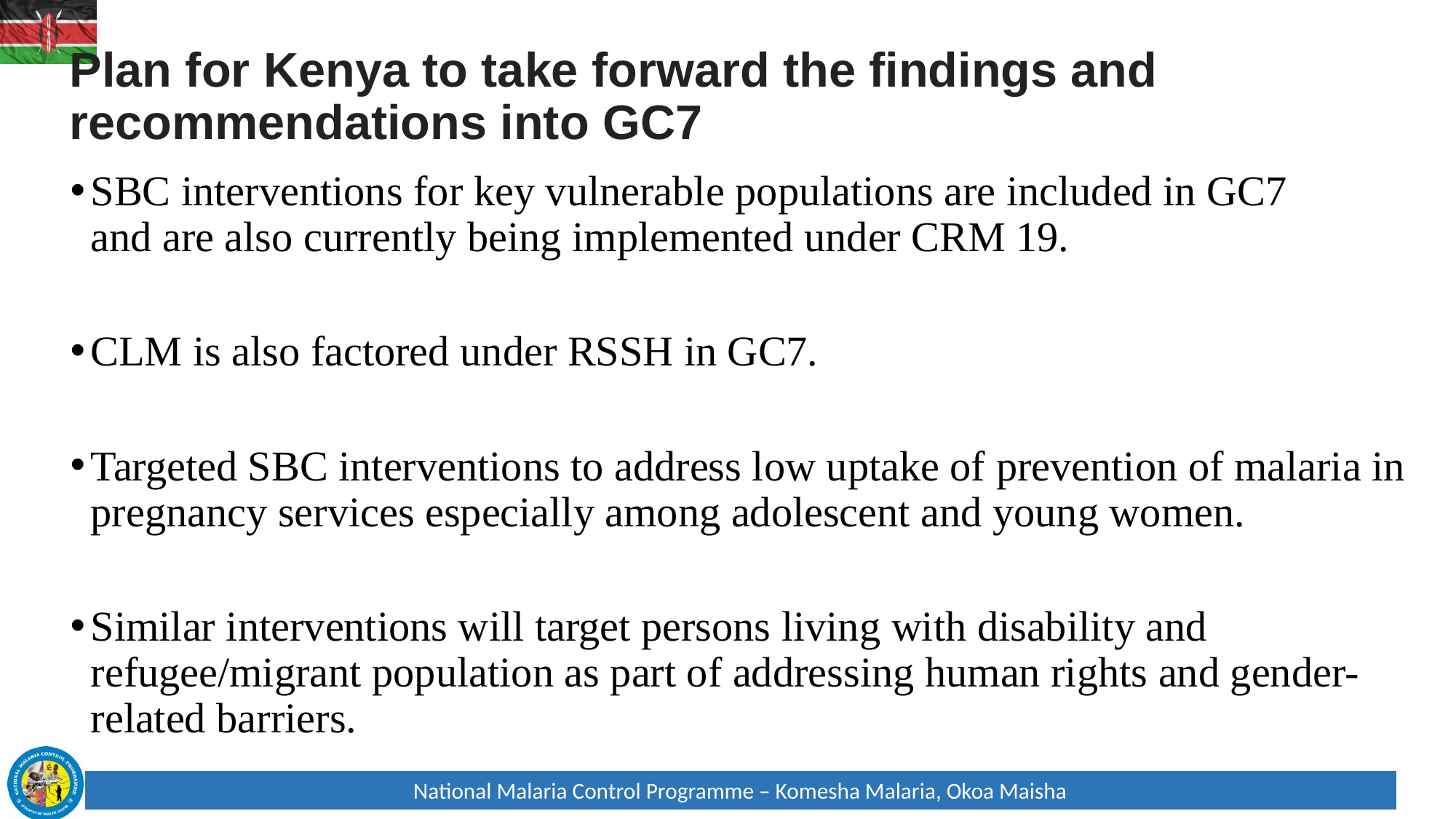

# Plan for Kenya to take forward the findings and recommendations into GC7
SBC interventions for key vulnerable populations are included in GC7 and are also currently being implemented under CRM 19.

CLM is also factored under RSSH in GC7.

Targeted SBC interventions to address low uptake of prevention of malaria in pregnancy services especially among adolescent and young women.

Similar interventions will target persons living with disability and refugee/migrant population as part of addressing human rights and gender-related barriers.